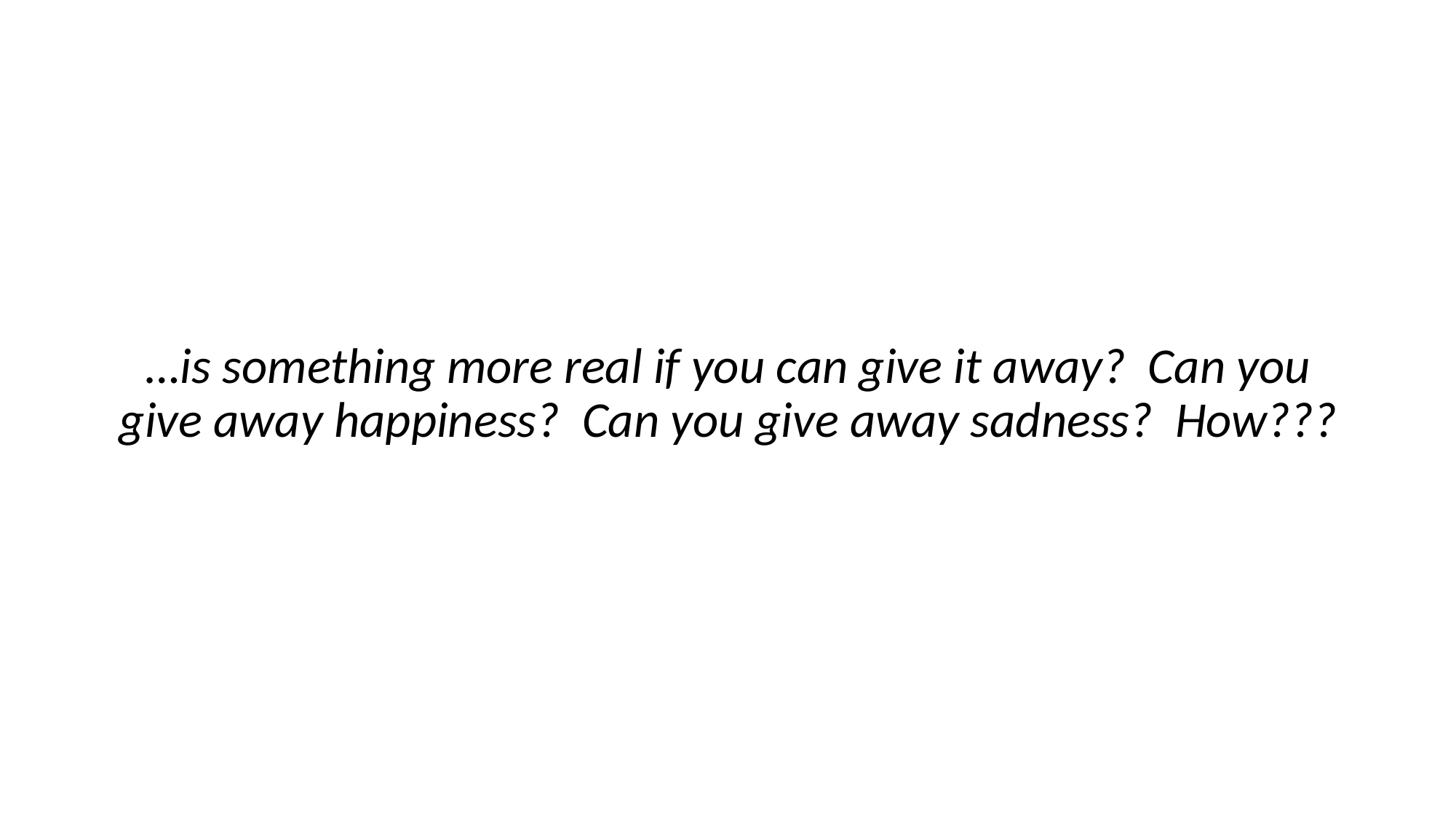

# …is something more real if you can give it away?  Can you give away happiness?  Can you give away sadness?  How???